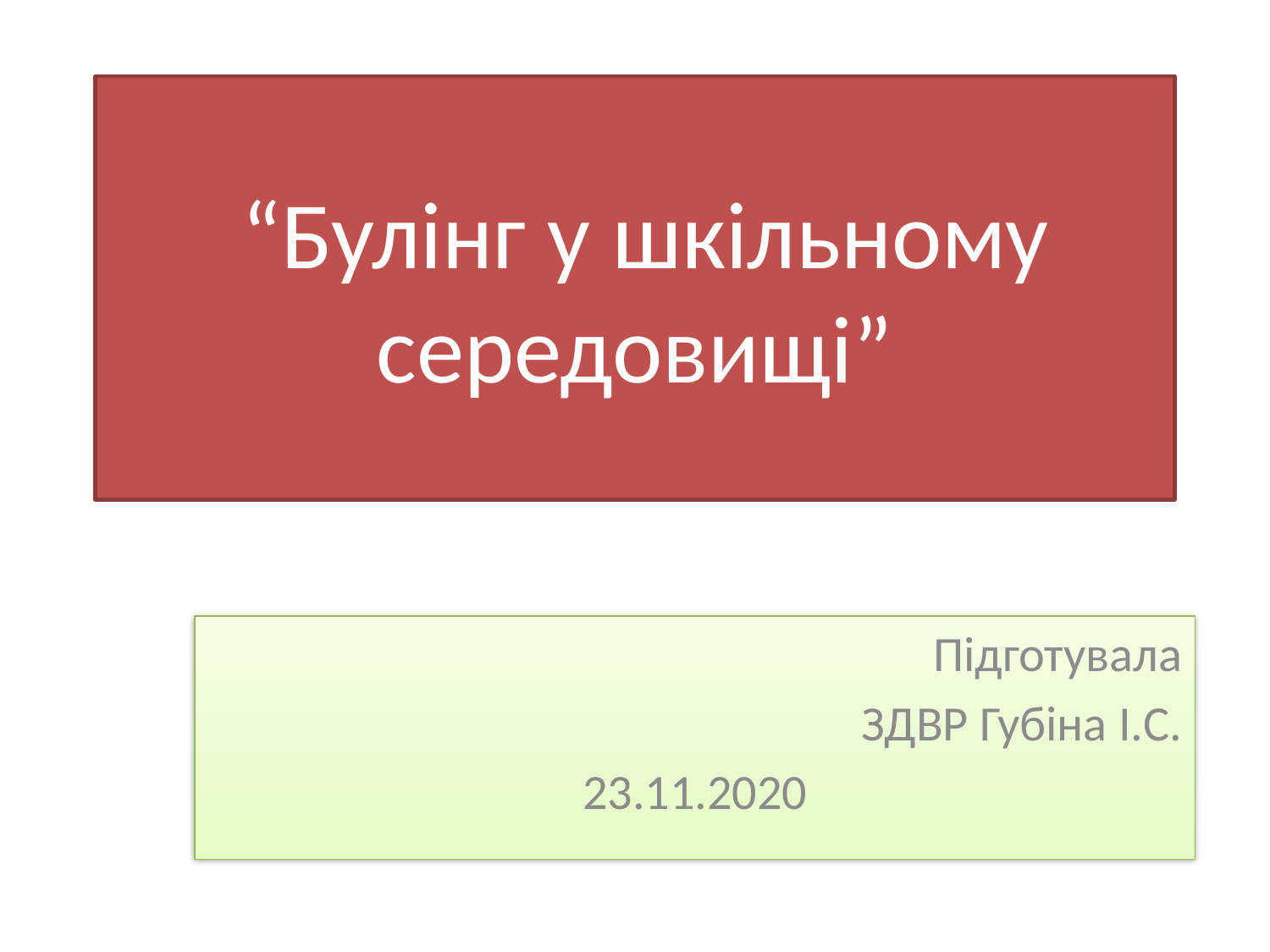

# “Булінг у шкільному середовищі”
Підготувала
ЗДВР Губіна І.С.
23.11.2020